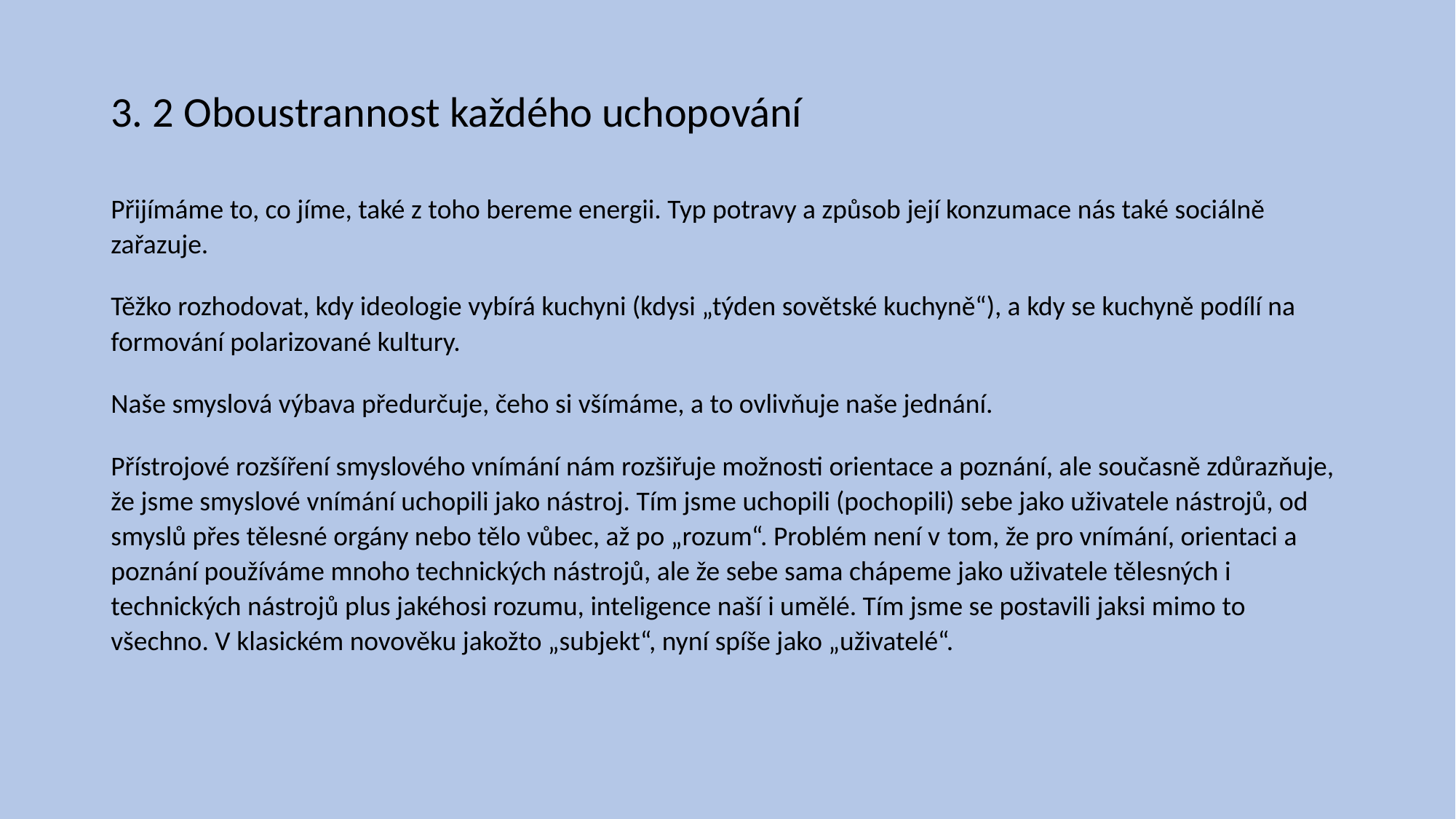

# 3. 2 Oboustrannost každého uchopování
Přijímáme to, co jíme, také z toho bereme energii. Typ potravy a způsob její konzumace nás také sociálně zařazuje.
Těžko rozhodovat, kdy ideologie vybírá kuchyni (kdysi „týden sovětské kuchyně“), a kdy se kuchyně podílí na formování polarizované kultury.
Naše smyslová výbava předurčuje, čeho si všímáme, a to ovlivňuje naše jednání.
Přístrojové rozšíření smyslového vnímání nám rozšiřuje možnosti orientace a poznání, ale současně zdůrazňuje, že jsme smyslové vnímání uchopili jako nástroj. Tím jsme uchopili (pochopili) sebe jako uživatele nástrojů, od smyslů přes tělesné orgány nebo tělo vůbec, až po „rozum“. Problém není v tom, že pro vnímání, orientaci a poznání používáme mnoho technických nástrojů, ale že sebe sama chápeme jako uživatele tělesných i technických nástrojů plus jakéhosi rozumu, inteligence naší i umělé. Tím jsme se postavili jaksi mimo to všechno. V klasickém novověku jakožto „subjekt“, nyní spíše jako „uživatelé“.